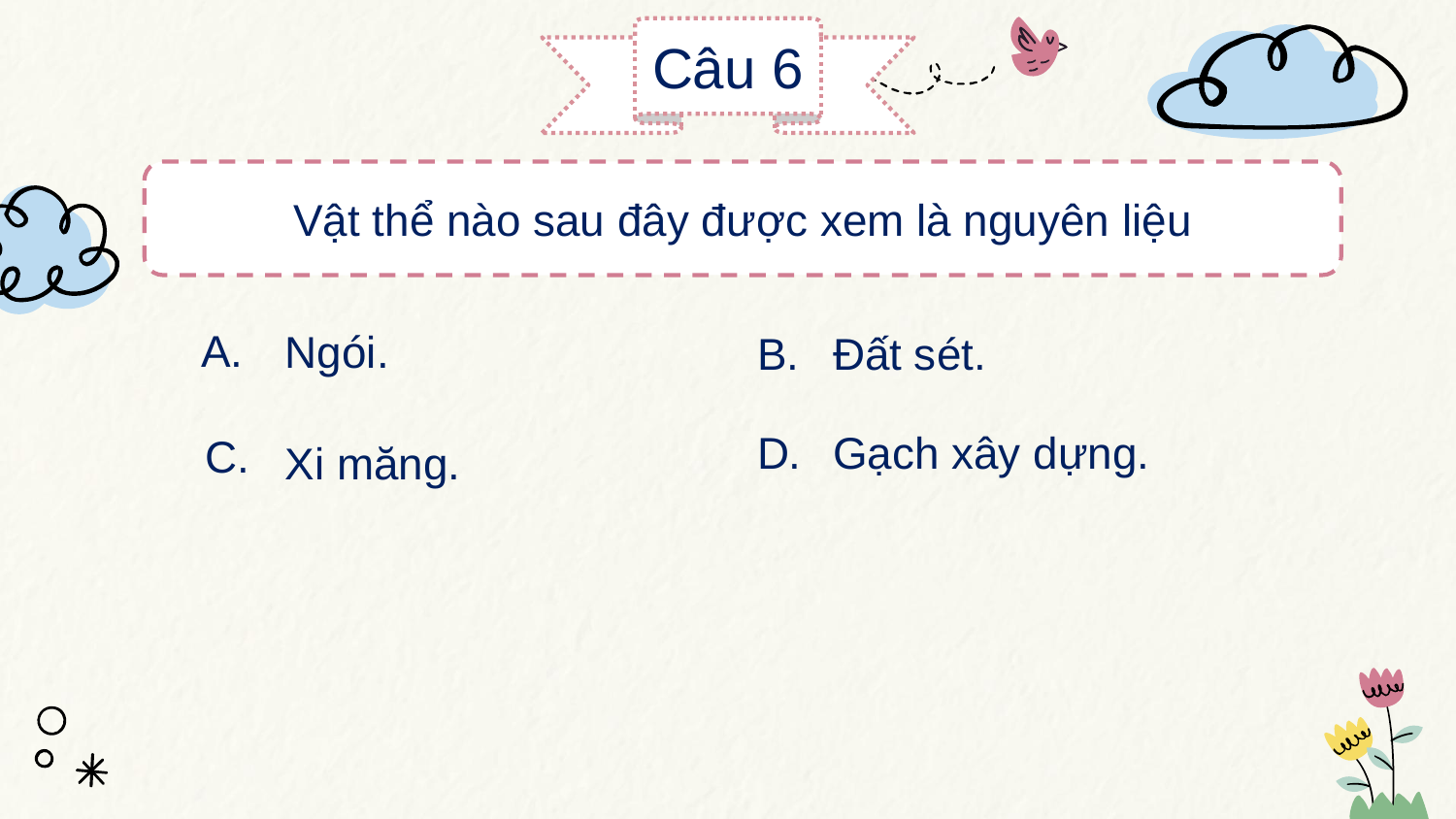

Câu 6
Vật thể nào sau đây được xem là nguyên liệu
A.
Ngói.
B.
Đất sét.
D.
Gạch xây dựng.
C.
Xi măng.